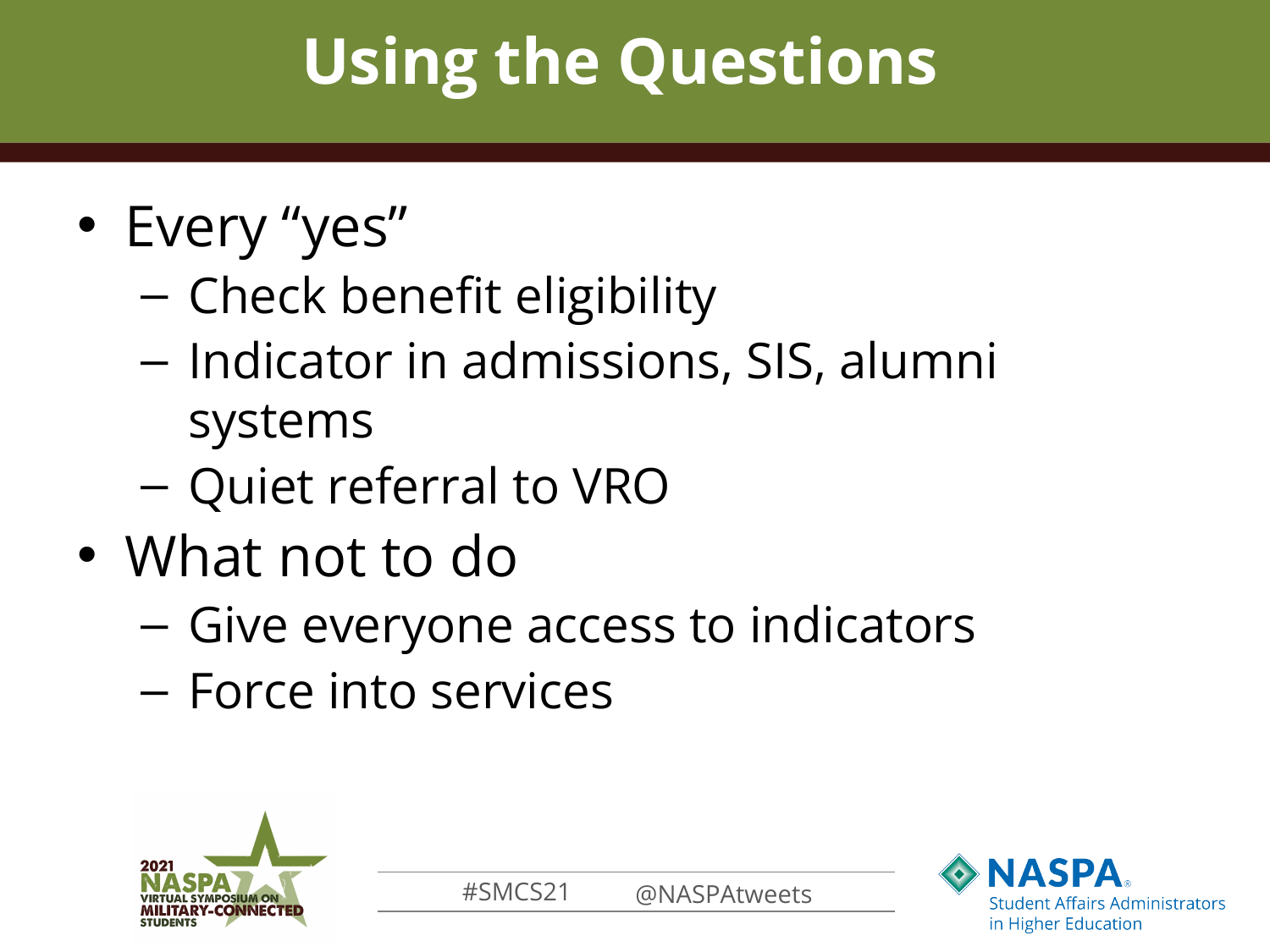

# Using the Questions
Every “yes”
Check benefit eligibility
Indicator in admissions, SIS, alumni systems
Quiet referral to VRO
What not to do
Give everyone access to indicators
Force into services